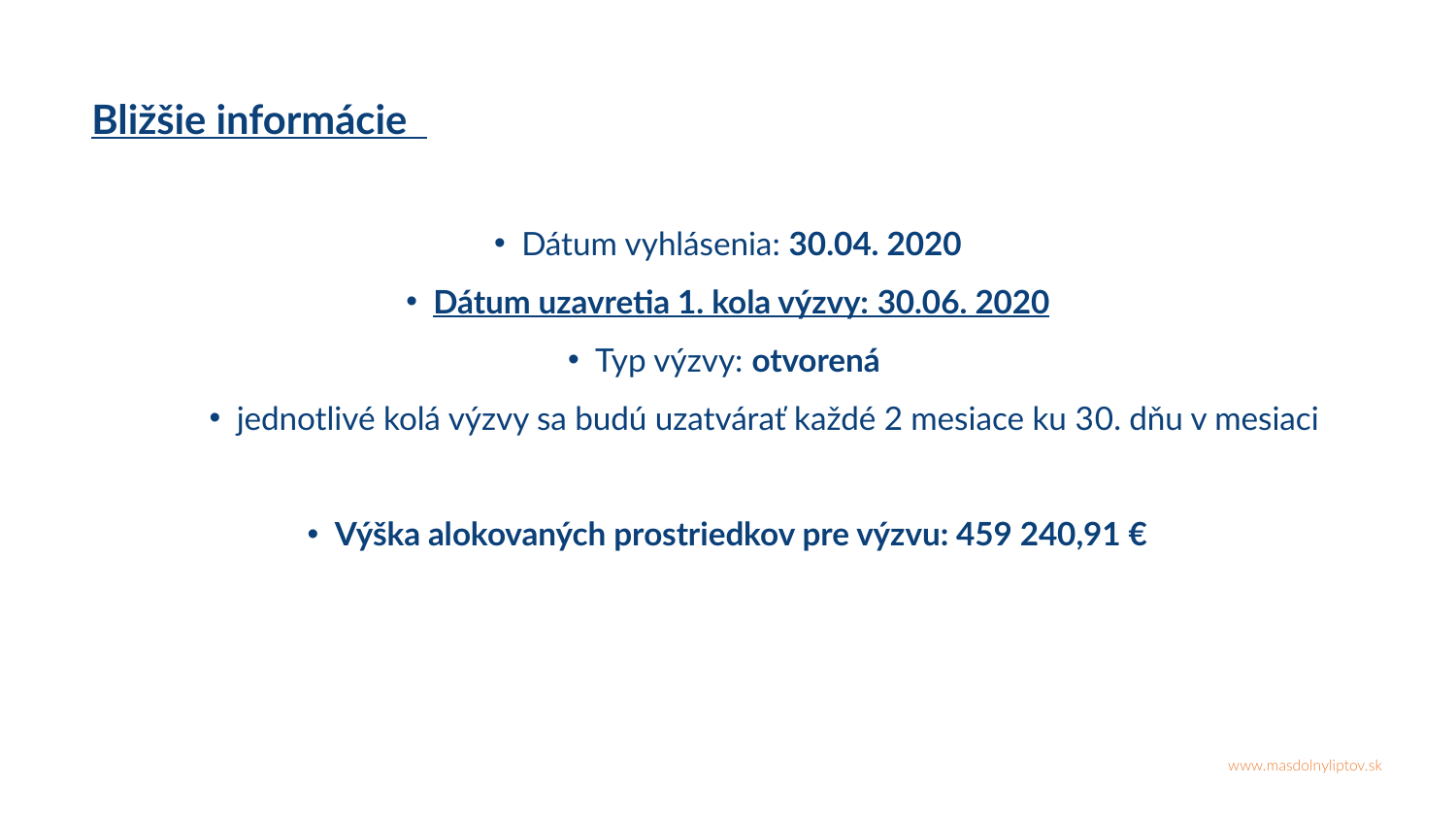

Bližšie informácie
Dátum vyhlásenia: 30.04. 2020
Dátum uzavretia 1. kola výzvy: 30.06. 2020
Typ výzvy: otvorená
jednotlivé kolá výzvy sa budú uzatvárať každé 2 mesiace ku 30. dňu v mesiaci

Výška alokovaných prostriedkov pre výzvu: 459 240,91 €